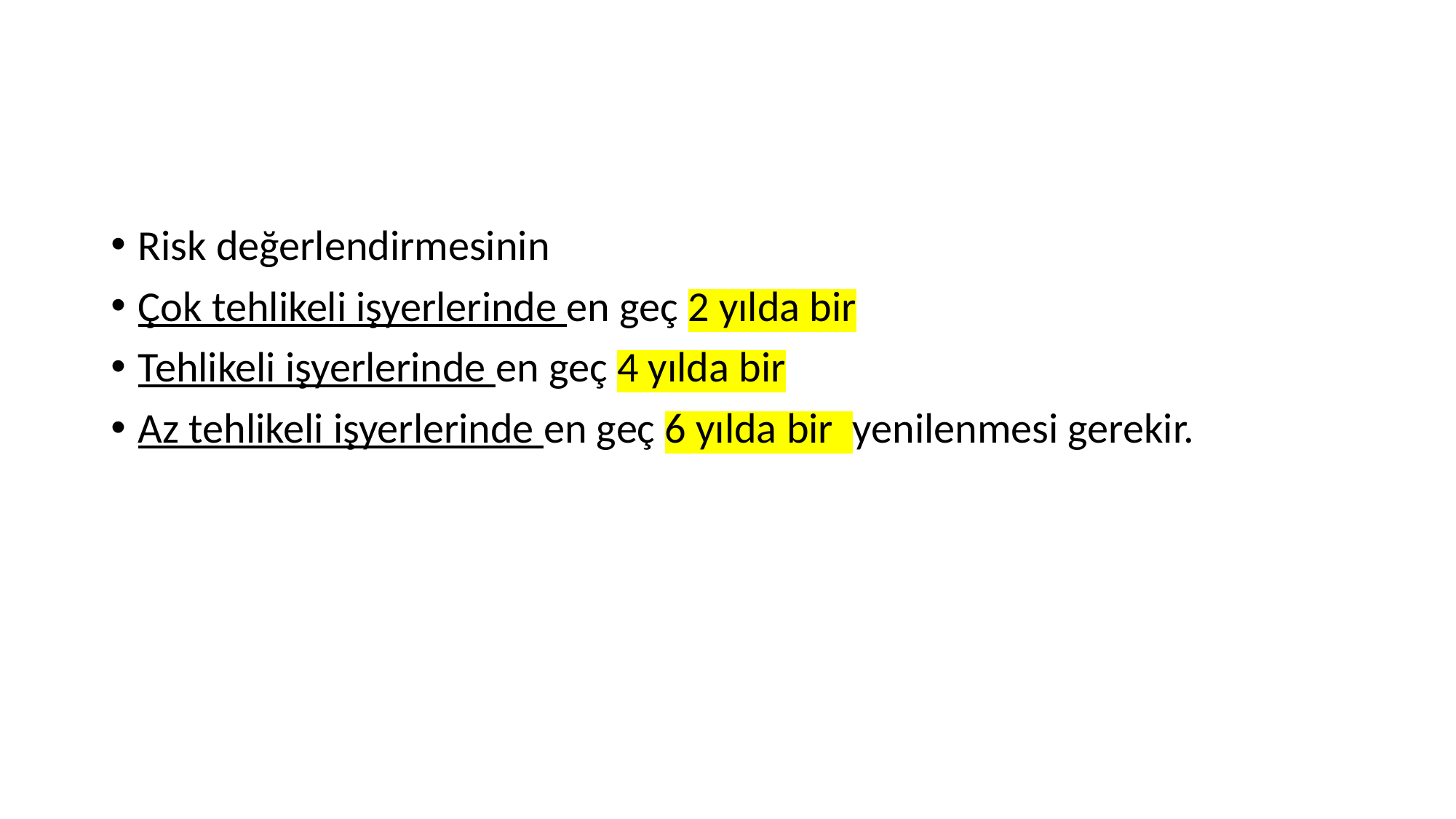

#
Risk değerlendirmesinin
Çok tehlikeli işyerlerinde en geç 2 yılda bir
Tehlikeli işyerlerinde en geç 4 yılda bir
Az tehlikeli işyerlerinde en geç 6 yılda bir  yenilenmesi gerekir.